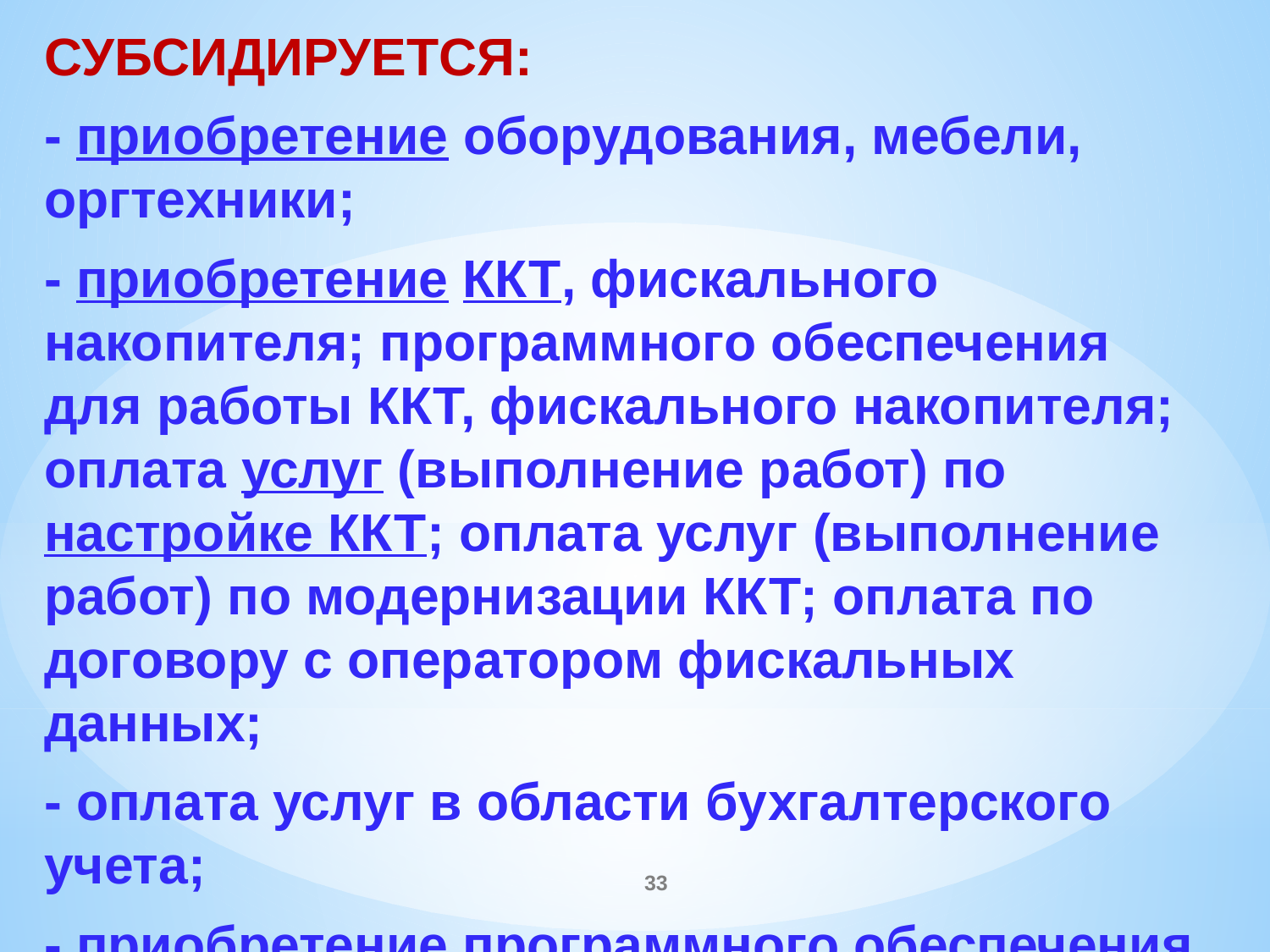

СУБСИДИРУЕТСЯ:
- приобретение оборудования, мебели, оргтехники;
- приобретение ККТ, фискального накопителя; программного обеспечения для работы ККТ, фискального накопителя; оплата услуг (выполнение работ) по настройке ККТ; оплата услуг (выполнение работ) по модернизации ККТ; оплата по договору с оператором фискальных данных;
- оплата услуг в области бухгалтерского учета;
- приобретение программного обеспечения для ведения бухгалтерского учета.

33